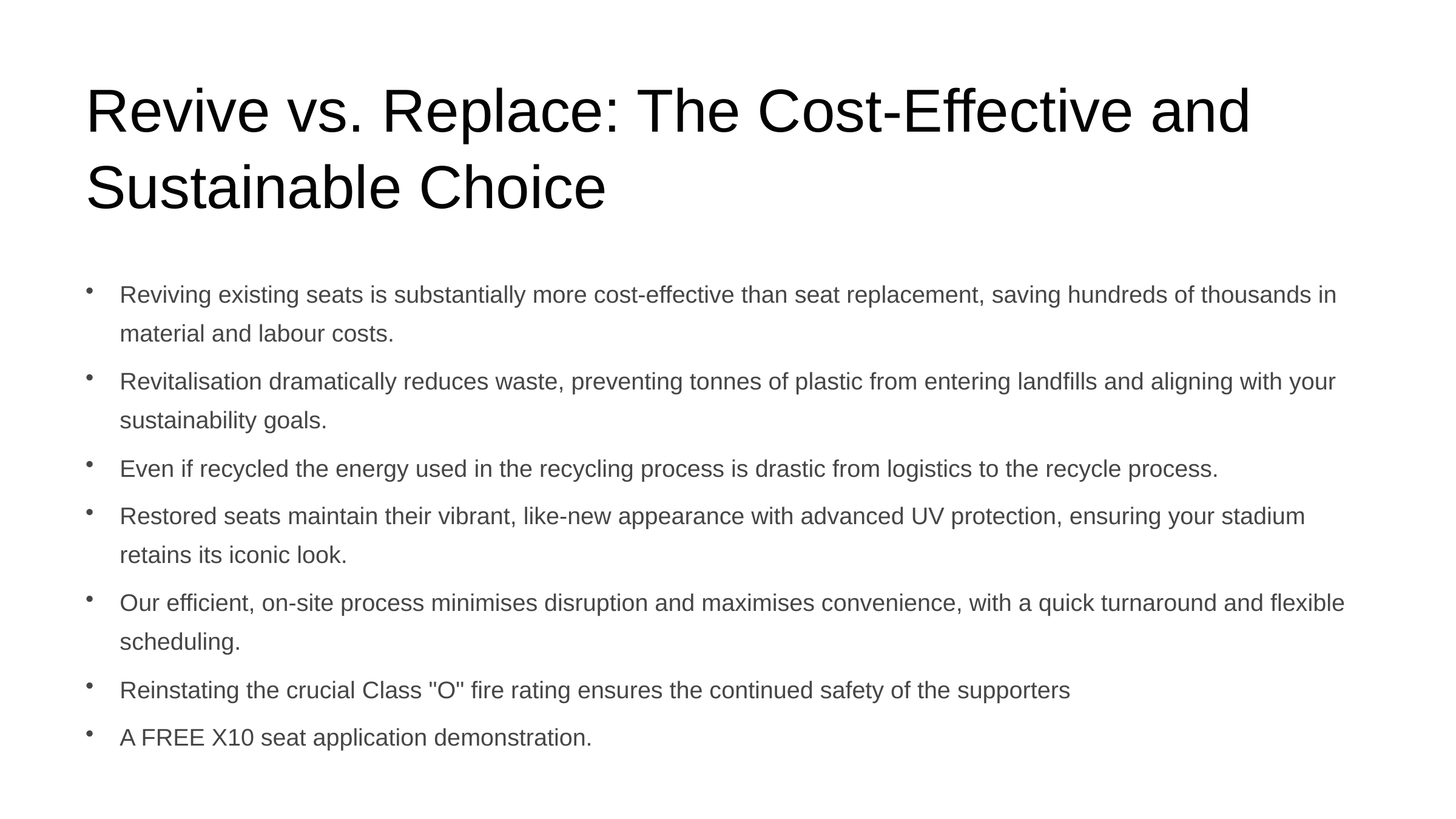

Revive vs. Replace: The Cost-Effective and Sustainable Choice
Reviving existing seats is substantially more cost-effective than seat replacement, saving hundreds of thousands in material and labour costs.
Revitalisation dramatically reduces waste, preventing tonnes of plastic from entering landfills and aligning with your sustainability goals.
Even if recycled the energy used in the recycling process is drastic from logistics to the recycle process.
Restored seats maintain their vibrant, like-new appearance with advanced UV protection, ensuring your stadium retains its iconic look.
Our efficient, on-site process minimises disruption and maximises convenience, with a quick turnaround and flexible scheduling.
Reinstating the crucial Class "O" fire rating ensures the continued safety of the supporters
A FREE X10 seat application demonstration.